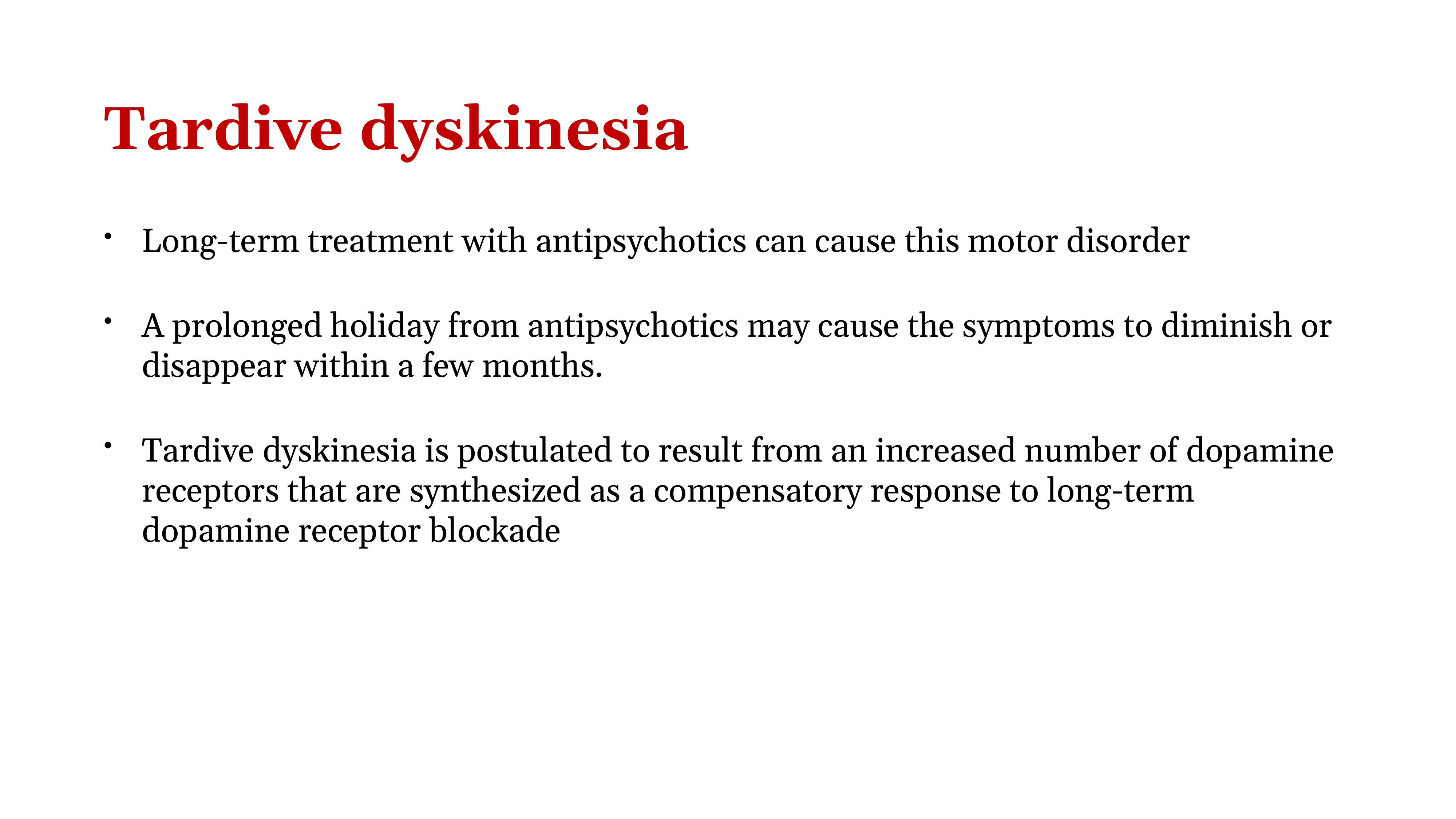

# Tardive dyskinesia
Long-term treatment with antipsychotics can cause this motor disorder
A prolonged holiday from antipsychotics may cause the symptoms to diminish or disappear within a few months.
Tardive dyskinesia is postulated to result from an increased number of dopamine receptors that are synthesized as a compensatory response to long-term dopamine receptor blockade